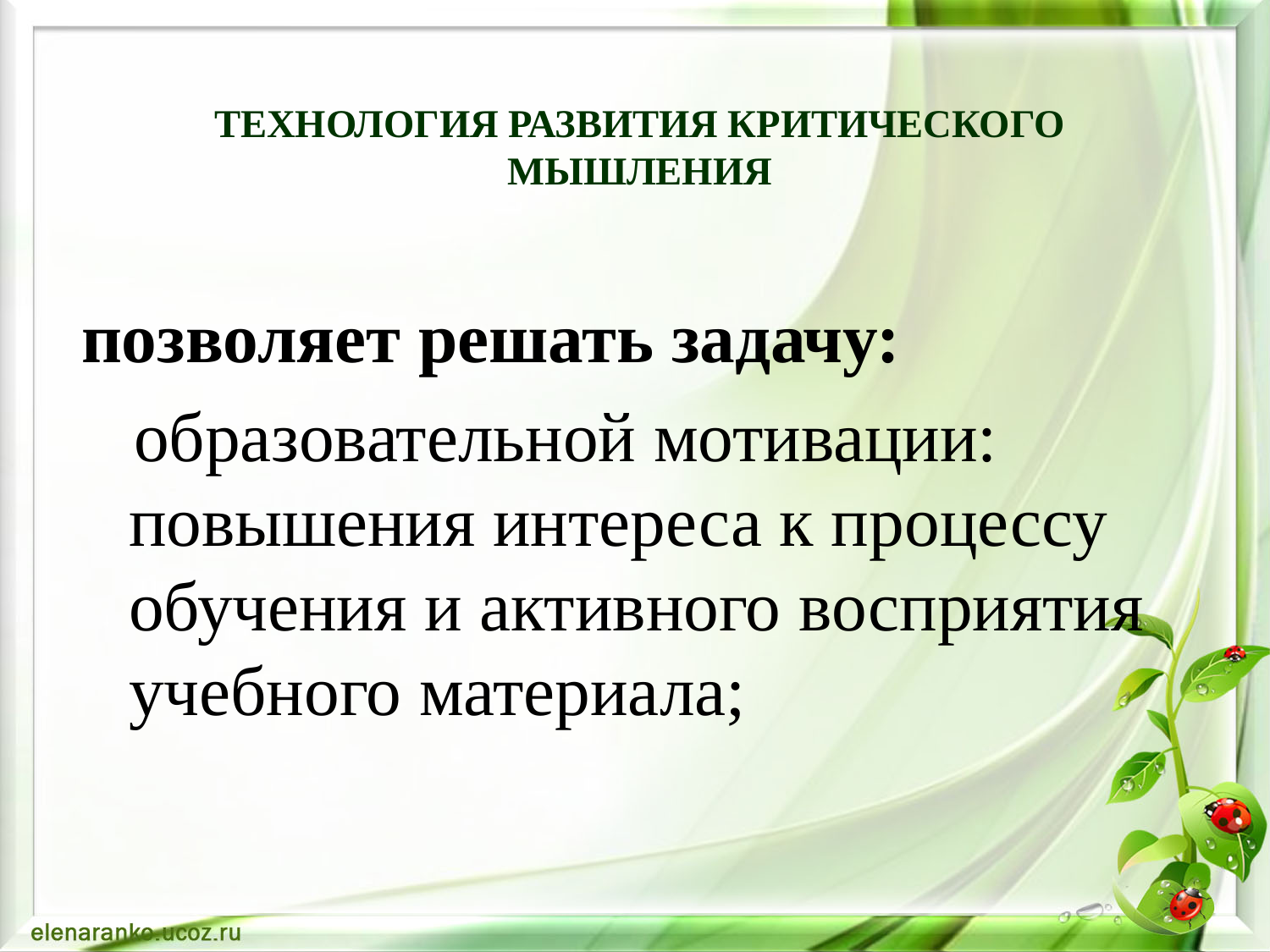

# ТЕХНОЛОГИЯ РАЗВИТИЯ КРИТИЧЕСКОГО МЫШЛЕНИЯ
позволяет решать задачу:
   образовательной мотивации: повышения интереса к процессу обучения и активного восприятия учебного материала;